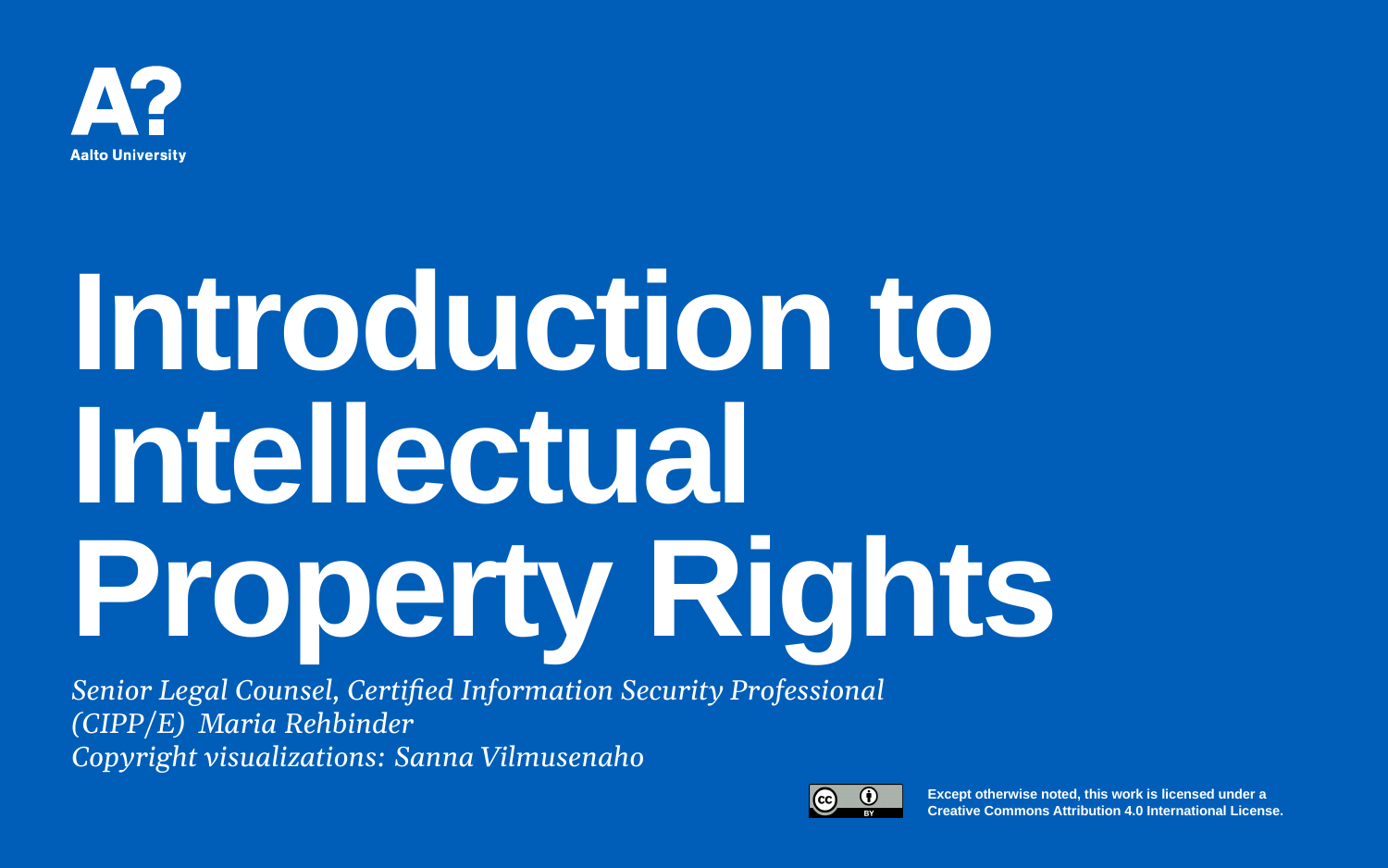

# Introduction to Intellectual Property Rights
Senior Legal Counsel, Certified Information Security Professional (CIPP/E)  Maria Rehbinder
Copyright visualizations: Sanna Vilmusenaho